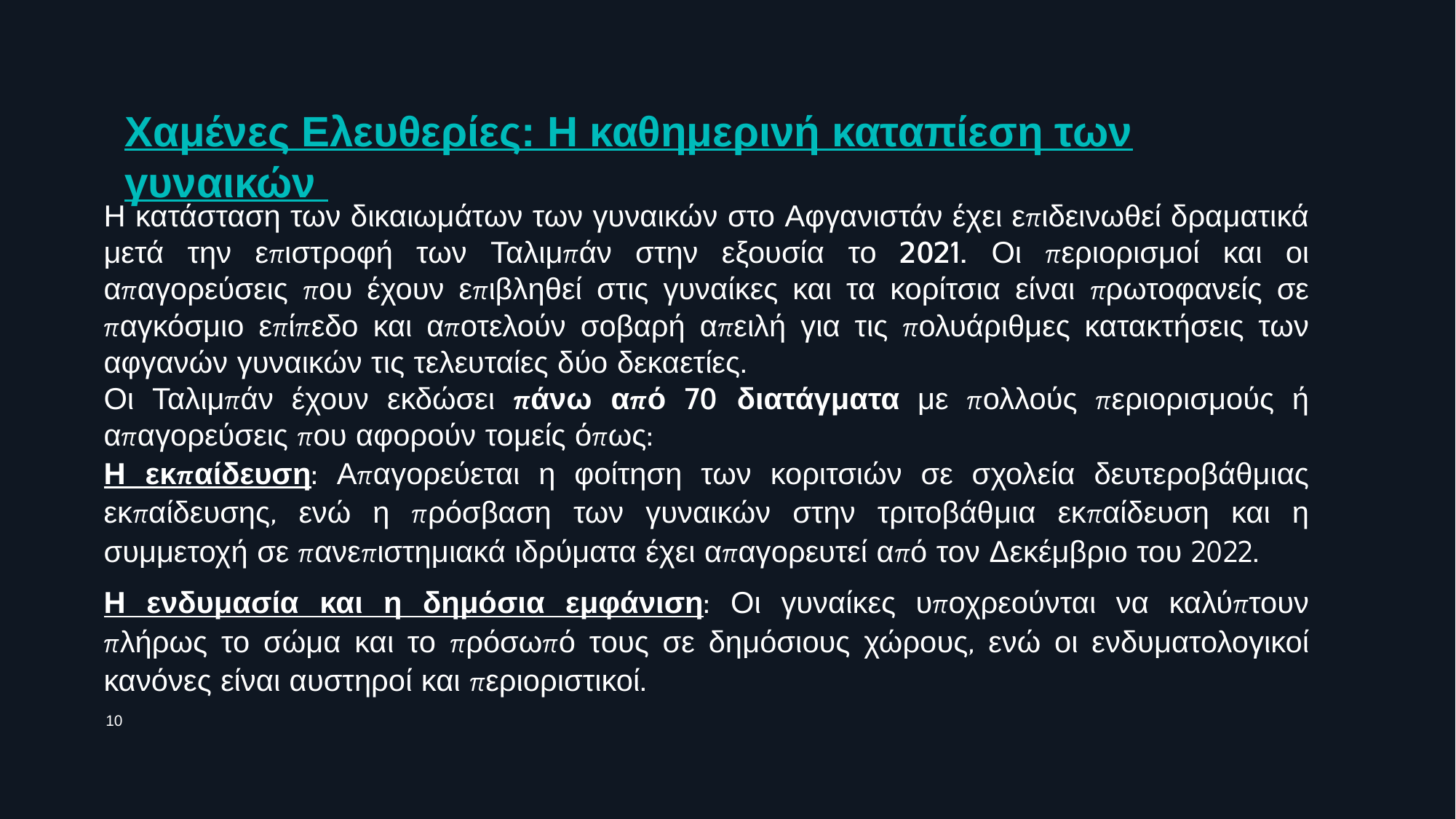

Χαμένες Ελευθερίες: Η καθημερινή καταπίεση των γυναικών
Η κατάσταση των δικαιωμάτων των γυναικών στο Αφγανιστάν έχει επιδεινωθεί δραματικά μετά την επιστροφή των Ταλιμπάν στην εξουσία το 2021. Οι περιορισμοί και οι απαγορεύσεις που έχουν επιβληθεί στις γυναίκες και τα κορίτσια είναι πρωτοφανείς σε παγκόσμιο επίπεδο και αποτελούν σοβαρή απειλή για τις πολυάριθμες κατακτήσεις των αφγανών γυναικών τις τελευταίες δύο δεκαετίες.
Οι Ταλιμπάν έχουν εκδώσει πάνω από 70 διατάγματα με πολλούς περιορισμούς ή απαγορεύσεις που αφορούν τομείς όπως:
Η εκπαίδευση: Απαγορεύεται η φοίτηση των κοριτσιών σε σχολεία δευτεροβάθμιας εκπαίδευσης, ενώ η πρόσβαση των γυναικών στην τριτοβάθμια εκπαίδευση και η συμμετοχή σε πανεπιστημιακά ιδρύματα έχει απαγορευτεί από τον Δεκέμβριο του 2022.
Η ενδυμασία και η δημόσια εμφάνιση: Οι γυναίκες υποχρεούνται να καλύπτουν πλήρως το σώμα και το πρόσωπό τους σε δημόσιους χώρους, ενώ οι ενδυματολογικοί κανόνες είναι αυστηροί και περιοριστικοί.

10